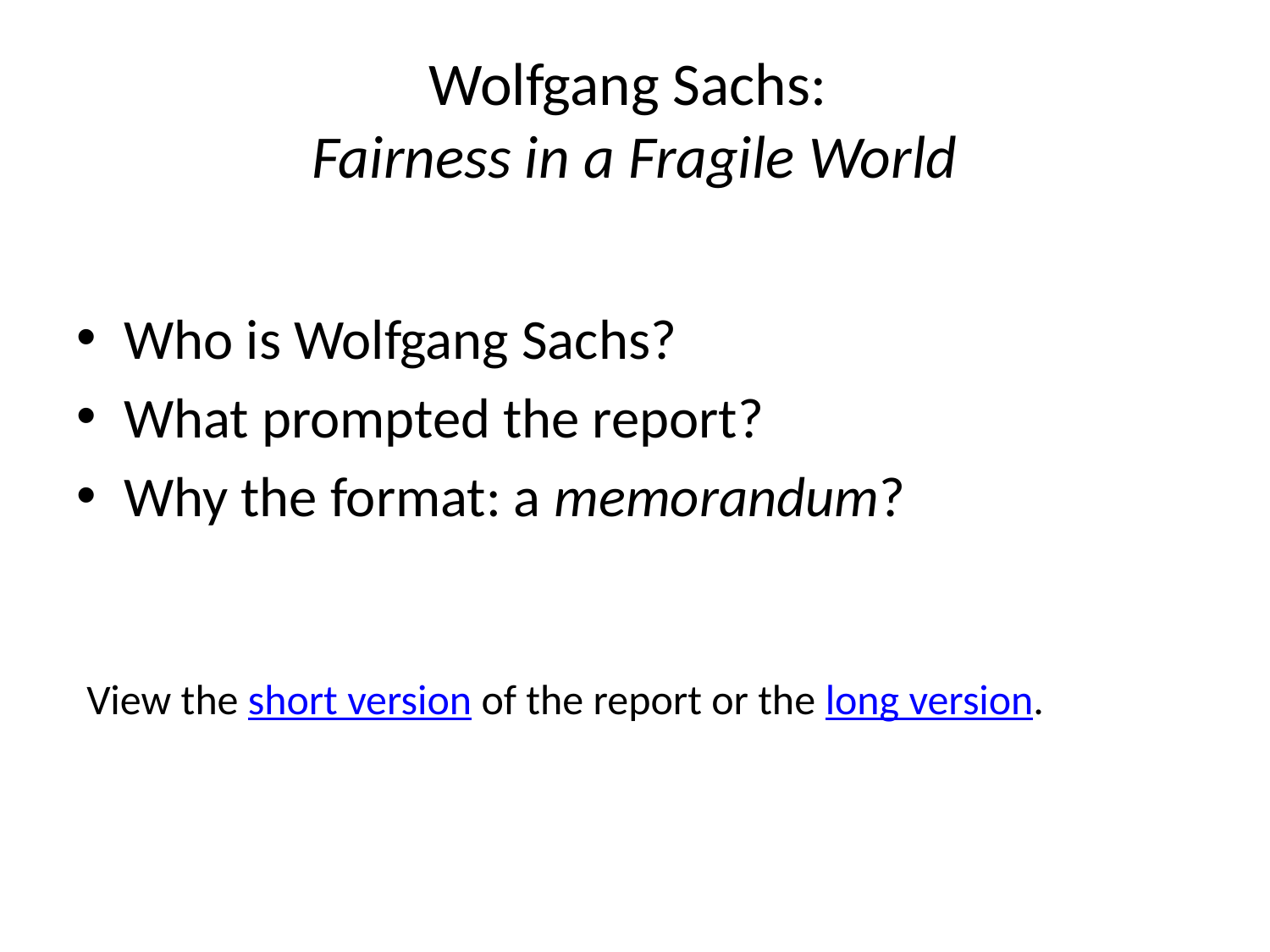

# Wolfgang Sachs: Fairness in a Fragile World
Who is Wolfgang Sachs?
What prompted the report?
Why the format: a memorandum?
View the short version of the report or the long version.